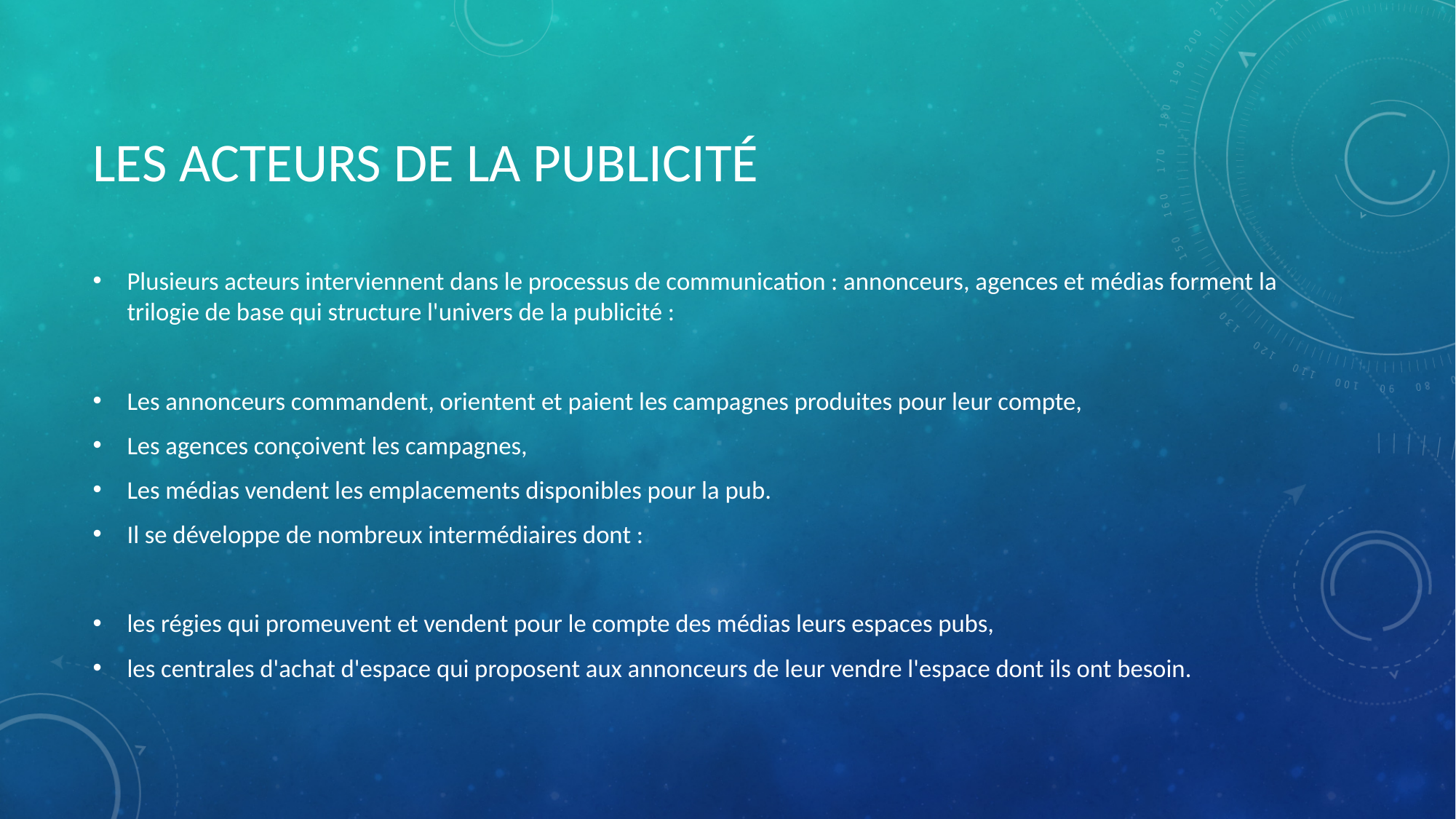

# Les acteurs de la publicité
Plusieurs acteurs interviennent dans le processus de communication : annonceurs, agences et médias forment la trilogie de base qui structure l'univers de la publicité :

Les annonceurs commandent, orientent et paient les campagnes produites pour leur compte,
Les agences conçoivent les campagnes,
Les médias vendent les emplacements disponibles pour la pub.
Il se développe de nombreux intermédiaires dont :

les régies qui promeuvent et vendent pour le compte des médias leurs espaces pubs,
les centrales d'achat d'espace qui proposent aux annonceurs de leur vendre l'espace dont ils ont besoin.